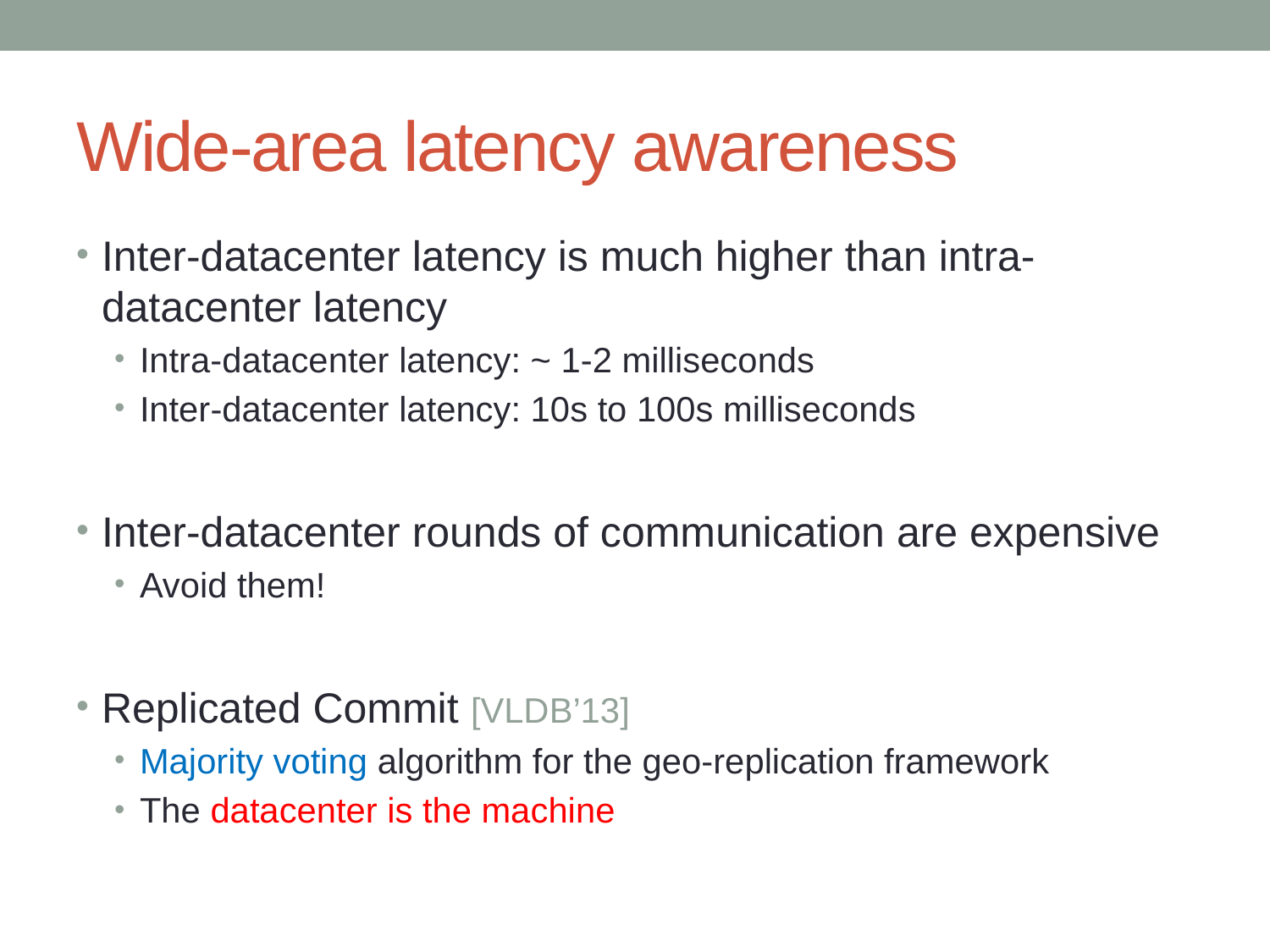

# Wide-area latency awareness
Inter-datacenter latency is much higher than intra-datacenter latency
Intra-datacenter latency: ~ 1-2 milliseconds
Inter-datacenter latency: 10s to 100s milliseconds

Inter-datacenter rounds of communication are expensive
Avoid them!

Replicated Commit [VLDB’13]
Majority voting algorithm for the geo-replication framework
The datacenter is the machine